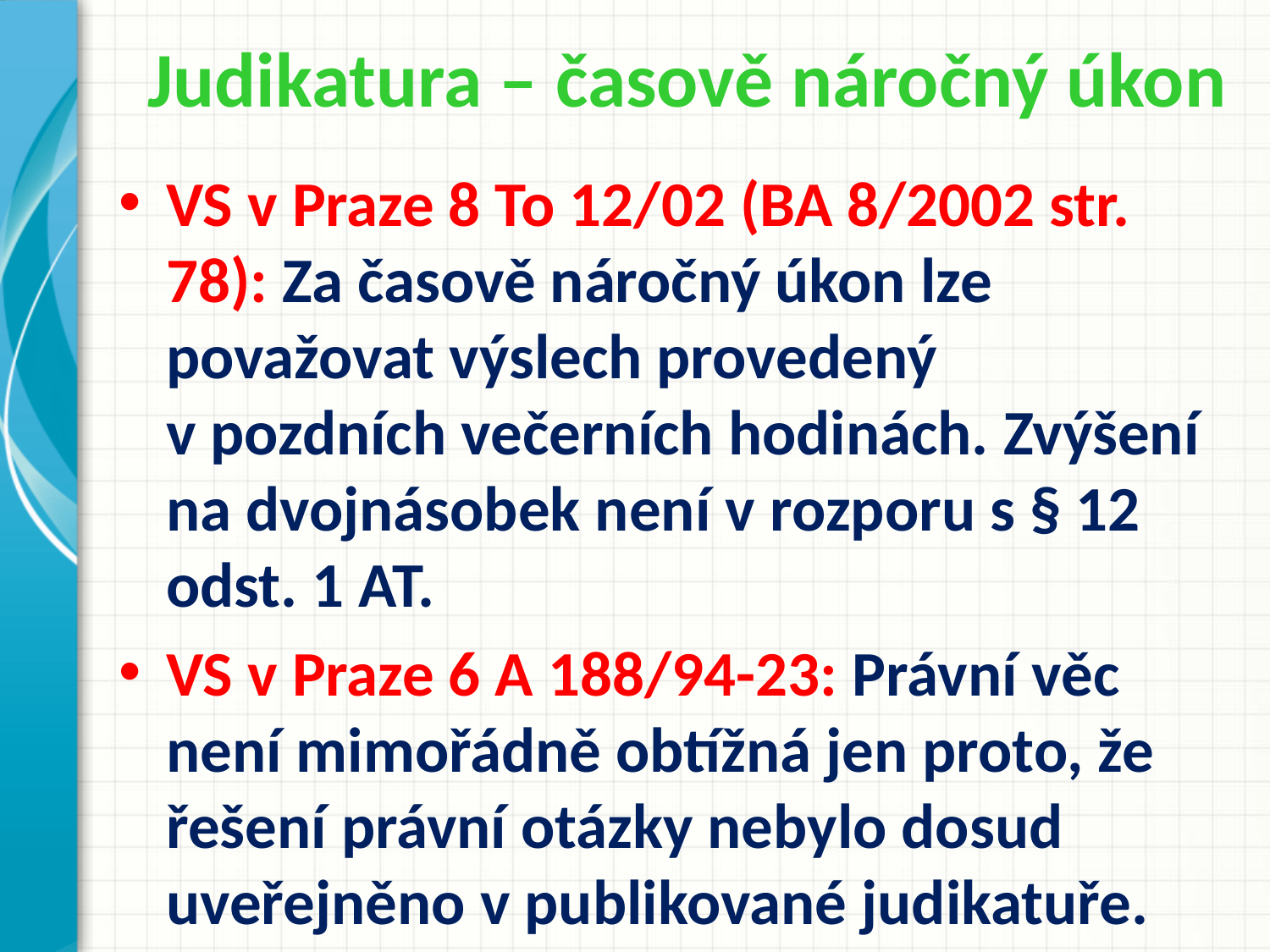

# Judikatura – časově náročný úkon
VS v Praze 8 To 12/02 (BA 8/2002 str. 78): Za časově náročný úkon lze považovat výslech provedený v pozdních večerních hodinách. Zvýšení na dvojnásobek není v rozporu s § 12 odst. 1 AT.
VS v Praze 6 A 188/94-23: Právní věc není mimořádně obtížná jen proto, že řešení právní otázky nebylo dosud uveřejněno v publikované judikatuře.